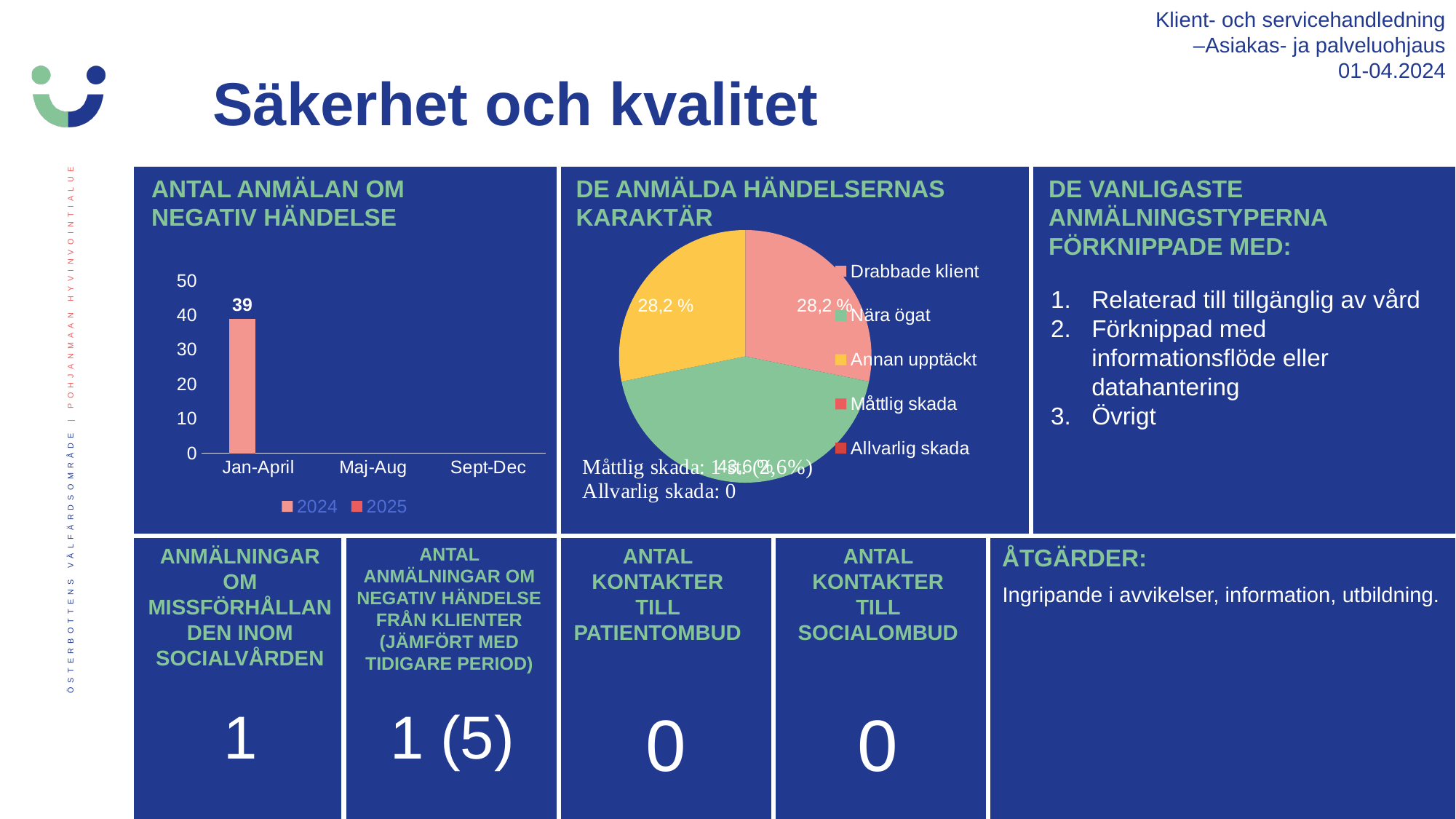

Klient- och servicehandledning
 –Asiakas- ja palveluohjaus
01-04.2024
Säkerhet och kvalitet
DE VANLIGASTE ANMÄLNINGSTYPERNA FÖRKNIPPADE MED:

[unsupported chart]

### Chart

| Category | 2024 | 2025 |
|---|---|---|
| Jan-April | 39.0 | None |
| Maj-Aug | None | None |
| Sept-Dec | None | None |
Relaterad till tillgänglig av vård
Förknippad med informationsflöde eller datahantering
Övrigt
ANMÄLNINGAR OM MISSFÖRHÅLLANDEN INOM SOCIALVÅRDEN
ANTAL ANMÄLNINGAR OM NEGATIV HÄNDELSE FRÅN KLIENTER (JÄMFÖRT MED TIDIGARE PERIOD)
ANTAL KONTAKTER TILL PATIENTOMBUD
ANTAL KONTAKTER TILL SOCIALOMBUD
ÅTGÄRDER:
Ingripande i avvikelser, information, utbildning.
1
1 (5)
0
0